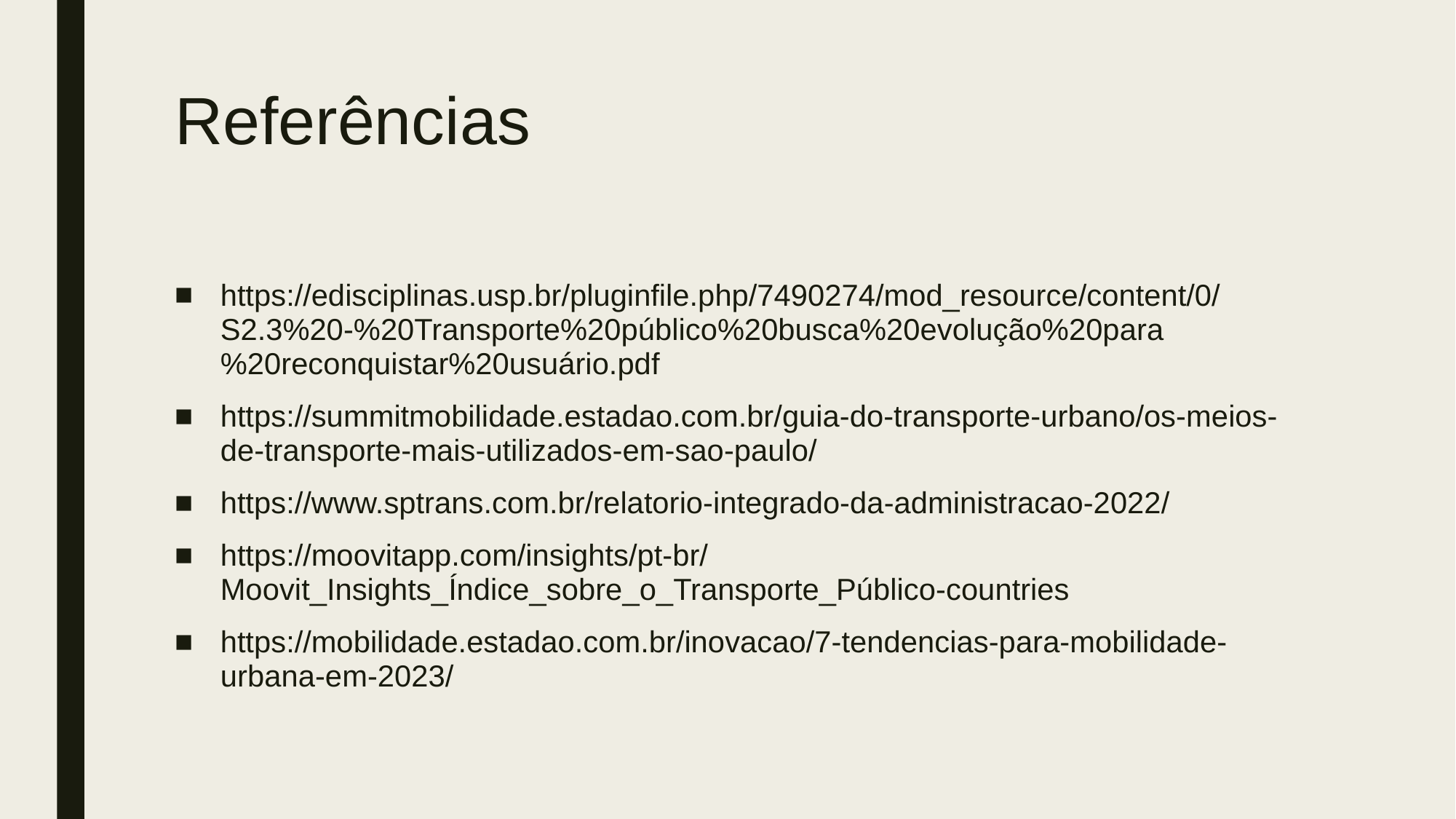

# Referências
https://edisciplinas.usp.br/pluginfile.php/7490274/mod_resource/content/0/S2.3%20-%20Transporte%20público%20busca%20evolução%20para%20reconquistar%20usuário.pdf
https://summitmobilidade.estadao.com.br/guia-do-transporte-urbano/os-meios-de-transporte-mais-utilizados-em-sao-paulo/
https://www.sptrans.com.br/relatorio-integrado-da-administracao-2022/
https://moovitapp.com/insights/pt-br/Moovit_Insights_Índice_sobre_o_Transporte_Público-countries
https://mobilidade.estadao.com.br/inovacao/7-tendencias-para-mobilidade-urbana-em-2023/